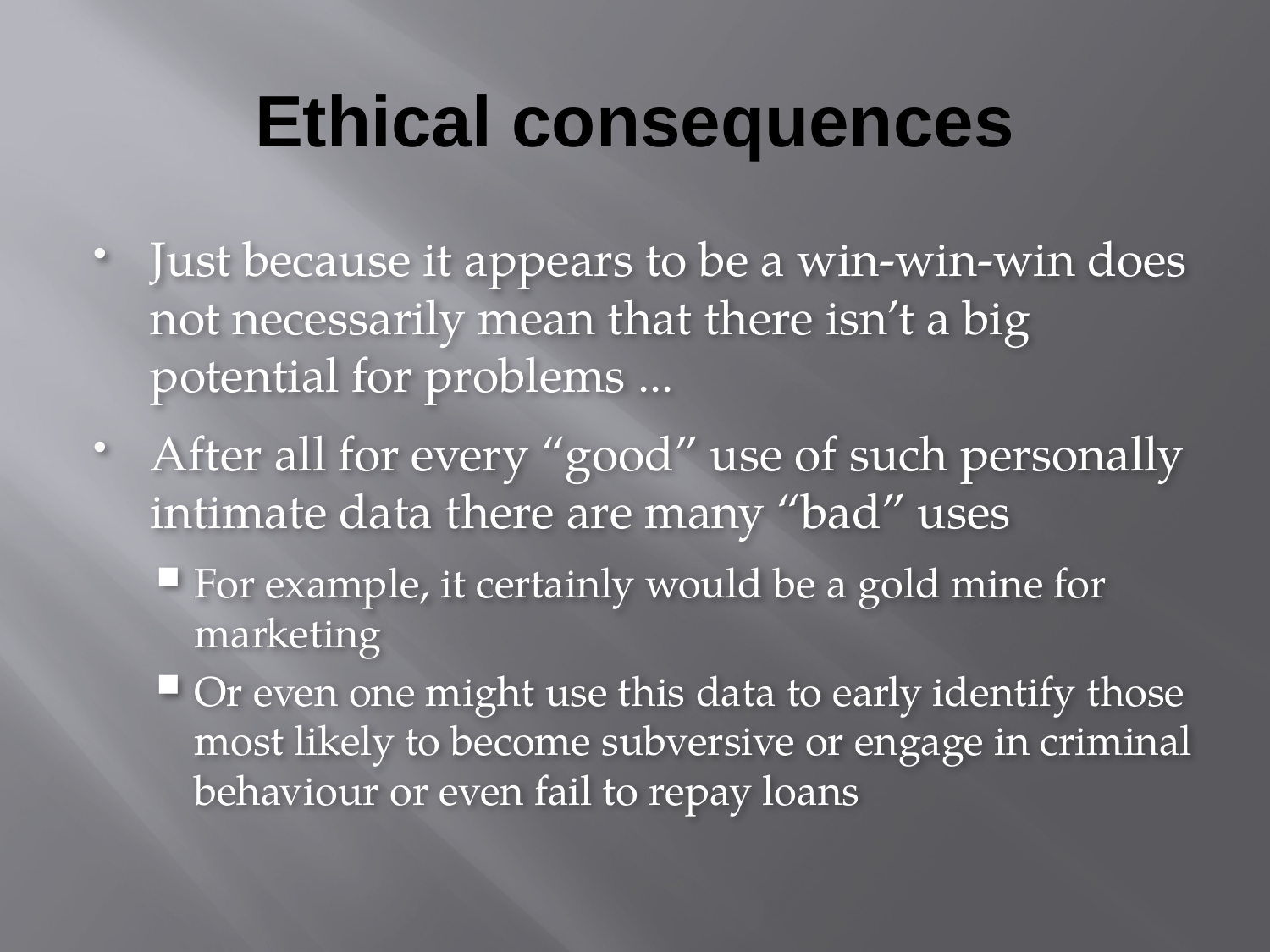

# Ethical consequences
Just because it appears to be a win-win-win does not necessarily mean that there isn’t a big potential for problems ...
After all for every “good” use of such personally intimate data there are many “bad” uses
For example, it certainly would be a gold mine for marketing
Or even one might use this data to early identify those most likely to become subversive or engage in criminal behaviour or even fail to repay loans